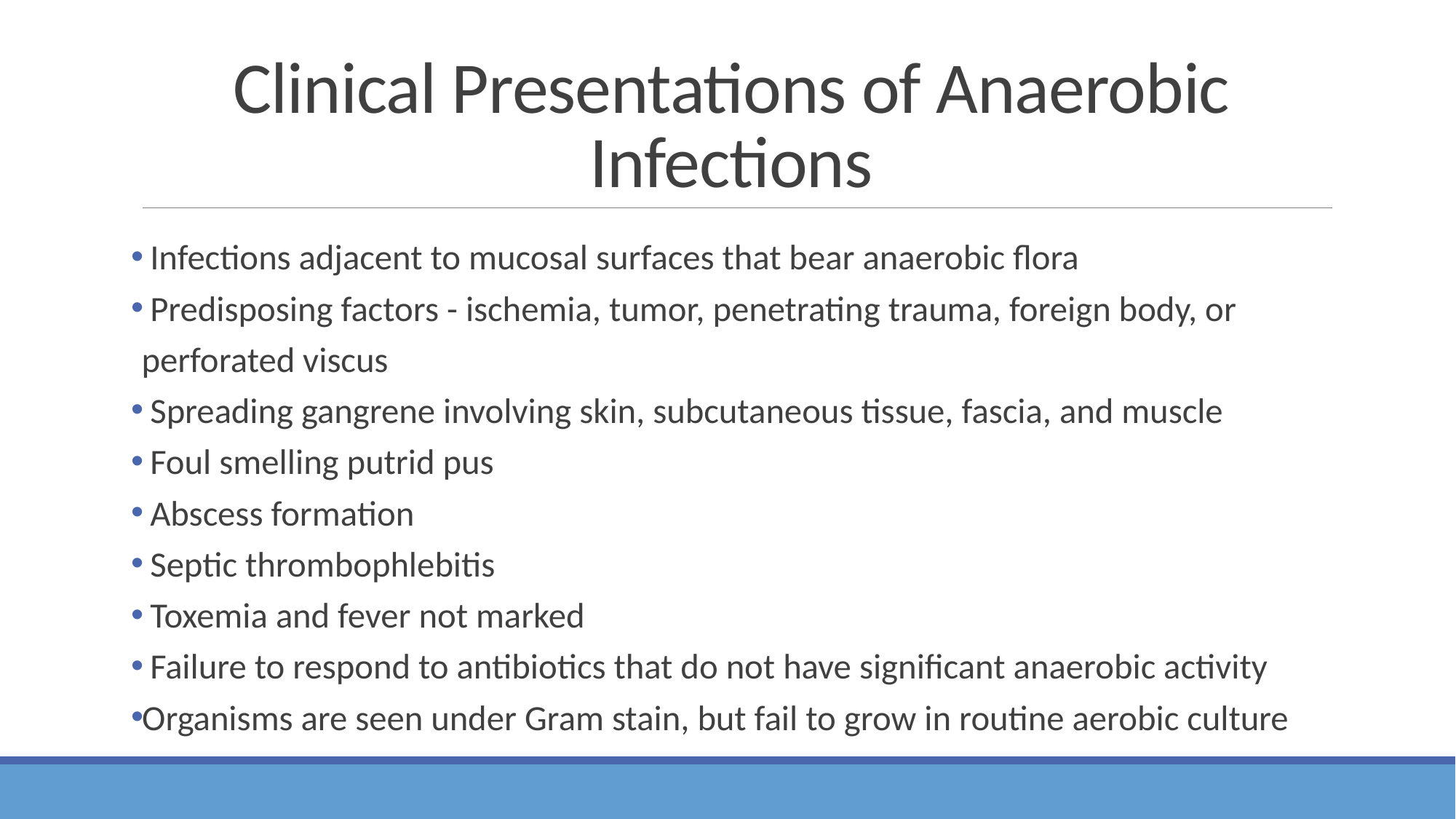

# Clinical Presentations of Anaerobic Infections
 Infections adjacent to mucosal surfaces that bear anaerobic flora
 Predisposing factors - ischemia, tumor, penetrating trauma, foreign body, or perforated viscus
 Spreading gangrene involving skin, subcutaneous tissue, fascia, and muscle
 Foul smelling putrid pus
 Abscess formation
 Septic thrombophlebitis
 Toxemia and fever not marked
 Failure to respond to antibiotics that do not have significant anaerobic activity
Organisms are seen under Gram stain, but fail to grow in routine aerobic culture